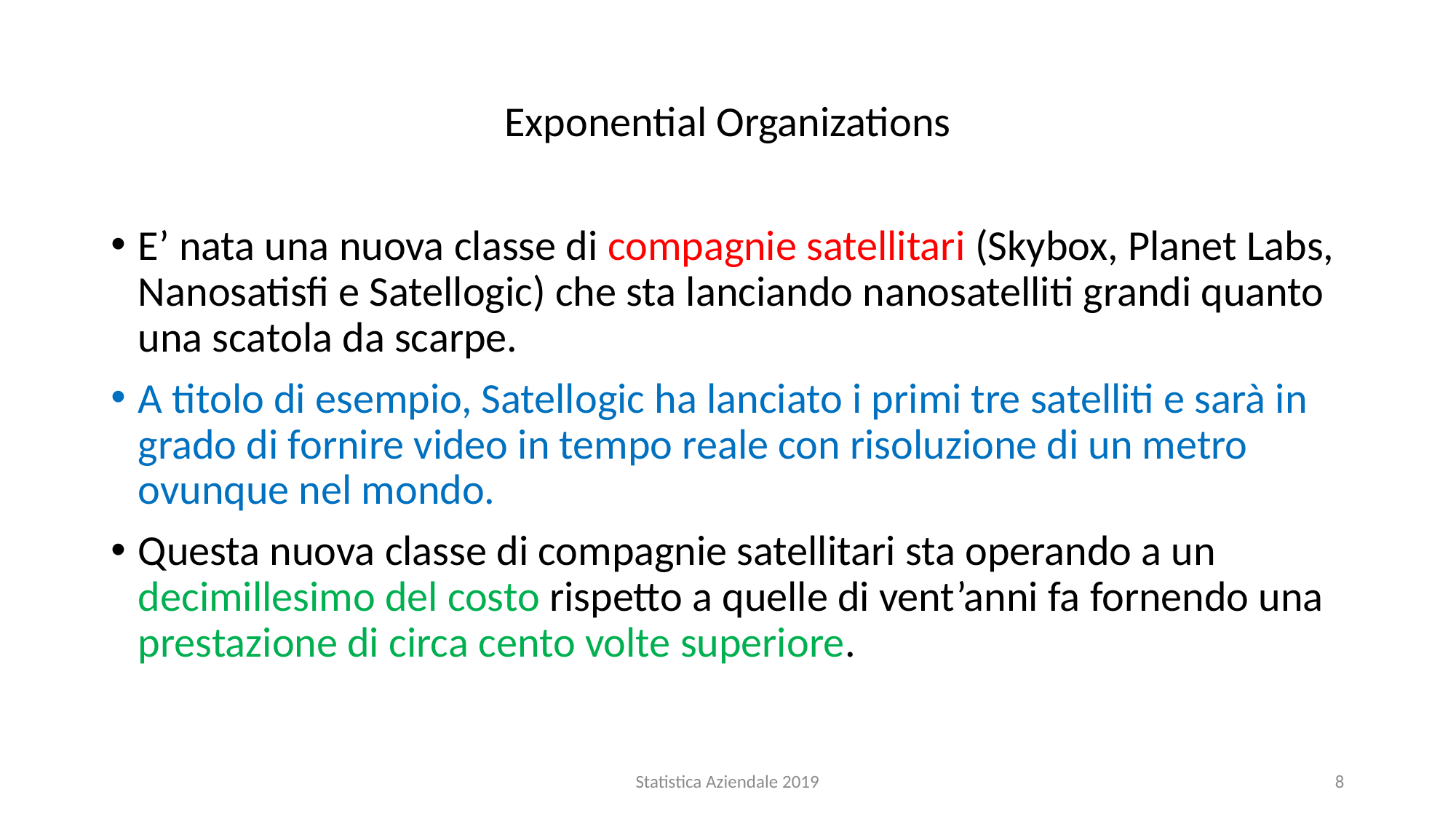

# Exponential Organizations
E’ nata una nuova classe di compagnie satellitari (Skybox, Planet Labs, Nanosatisfi e Satellogic) che sta lanciando nanosatelliti grandi quanto una scatola da scarpe.
A titolo di esempio, Satellogic ha lanciato i primi tre satelliti e sarà in grado di fornire video in tempo reale con risoluzione di un metro ovunque nel mondo.
Questa nuova classe di compagnie satellitari sta operando a un decimillesimo del costo rispetto a quelle di vent’anni fa fornendo una prestazione di circa cento volte superiore.
Statistica Aziendale 2019
8